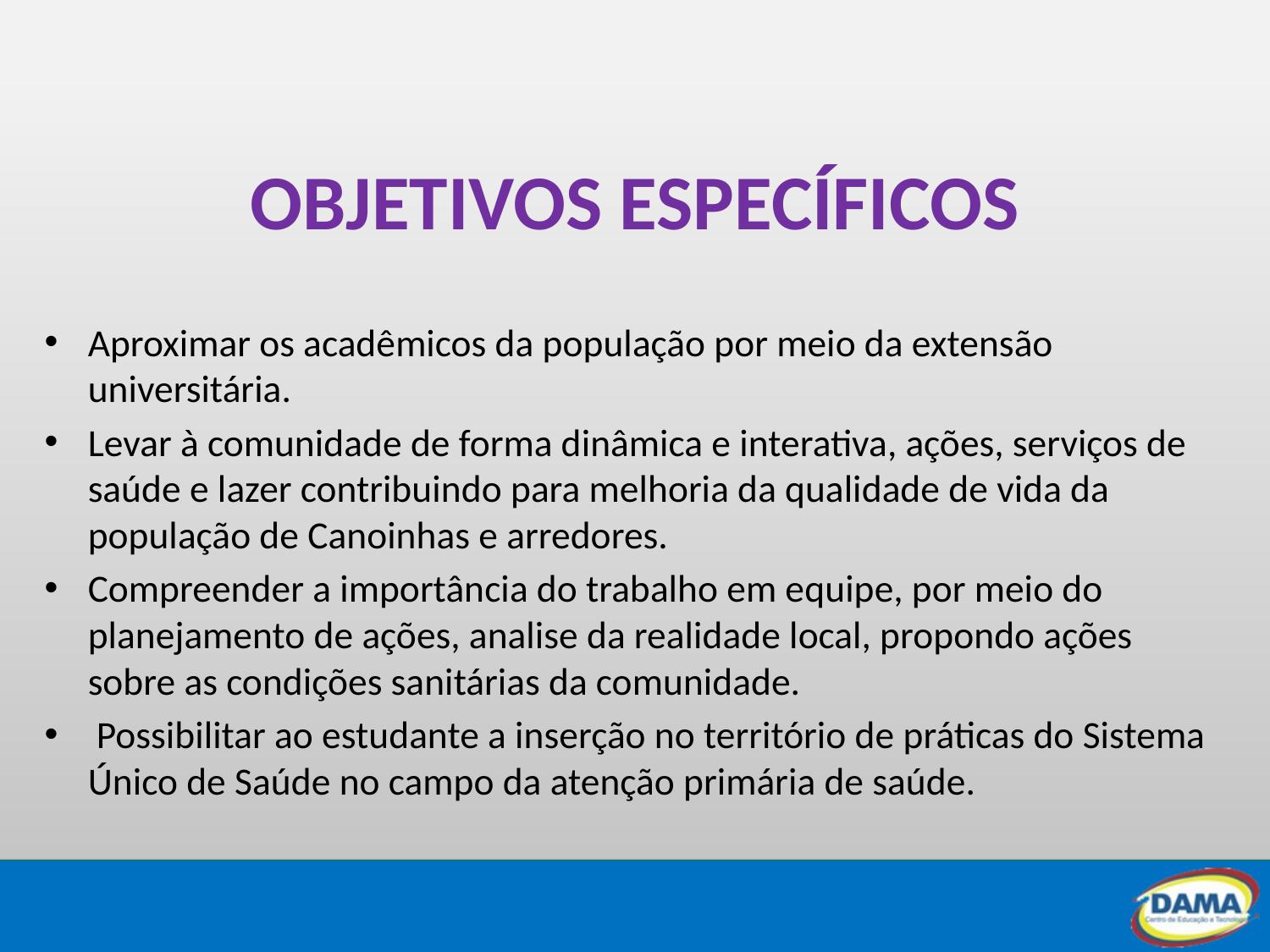

# OBJETIVOS ESPECÍFICOS

Aproximar os acadêmicos da população por meio da extensão universitária.
Levar à comunidade de forma dinâmica e interativa, ações, serviços de saúde e lazer contribuindo para melhoria da qualidade de vida da população de Canoinhas e arredores.
Compreender a importância do trabalho em equipe, por meio do planejamento de ações, analise da realidade local, propondo ações sobre as condições sanitárias da comunidade.
 Possibilitar ao estudante a inserção no território de práticas do Sistema Único de Saúde no campo da atenção primária de saúde.